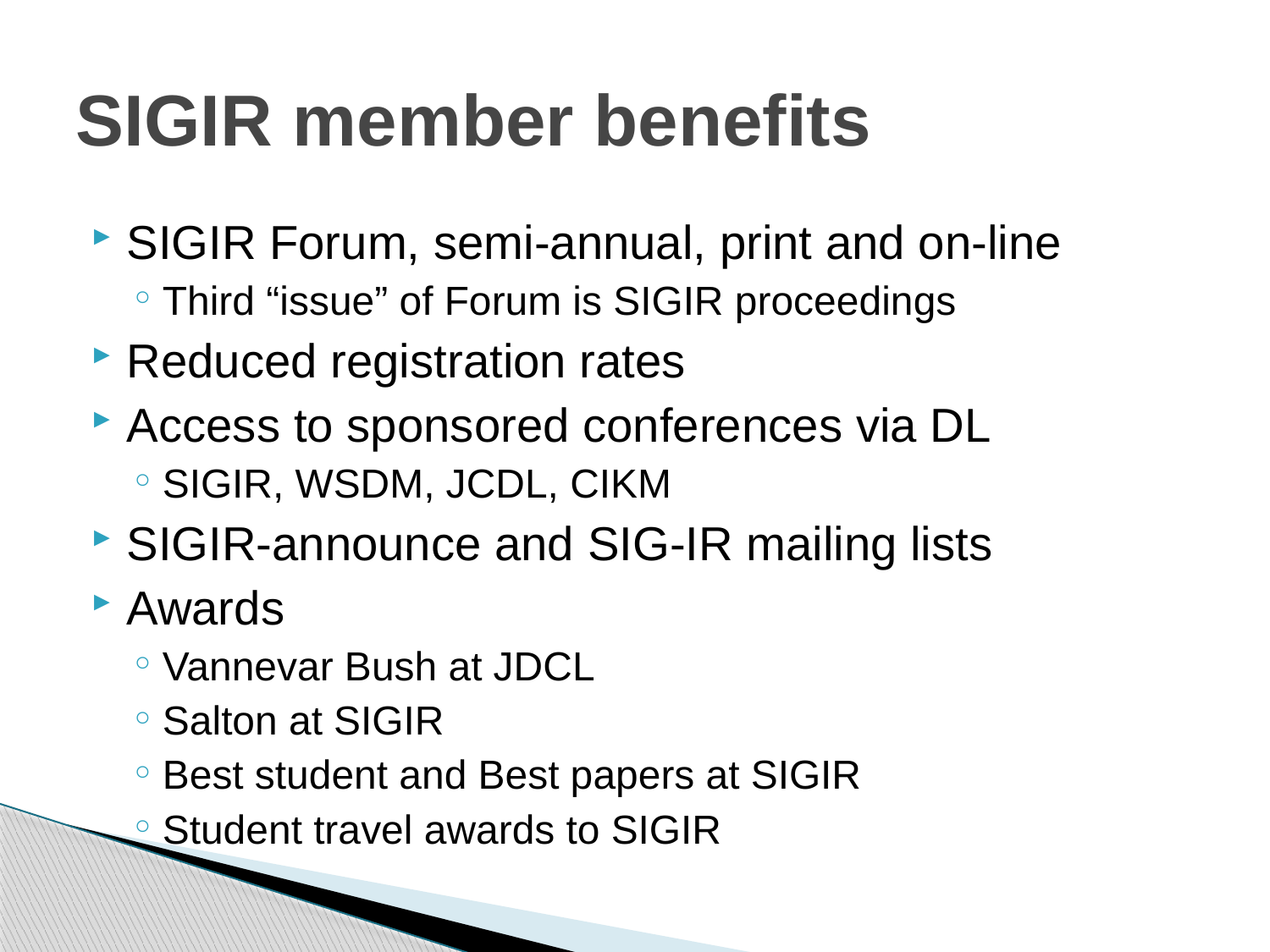

# SIGIR member benefits
SIGIR Forum, semi-annual, print and on-line
Third “issue” of Forum is SIGIR proceedings
Reduced registration rates
Access to sponsored conferences via DL
SIGIR, WSDM, JCDL, CIKM
SIGIR-announce and SIG-IR mailing lists
Awards
Vannevar Bush at JDCL
Salton at SIGIR
Best student and Best papers at SIGIR
Student travel awards to SIGIR